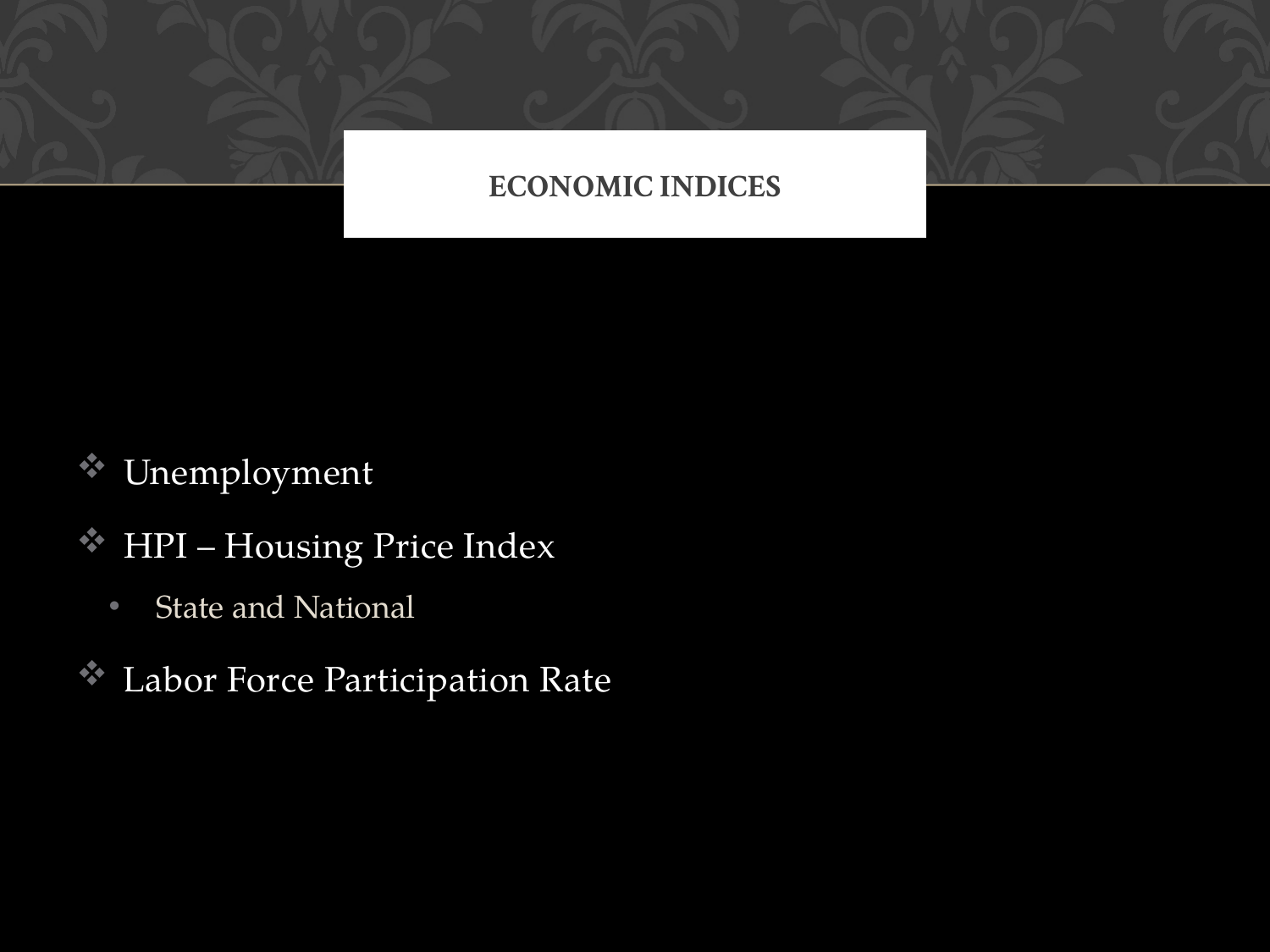

# Economic Indices
Unemployment
HPI – Housing Price Index
State and National
Labor Force Participation Rate